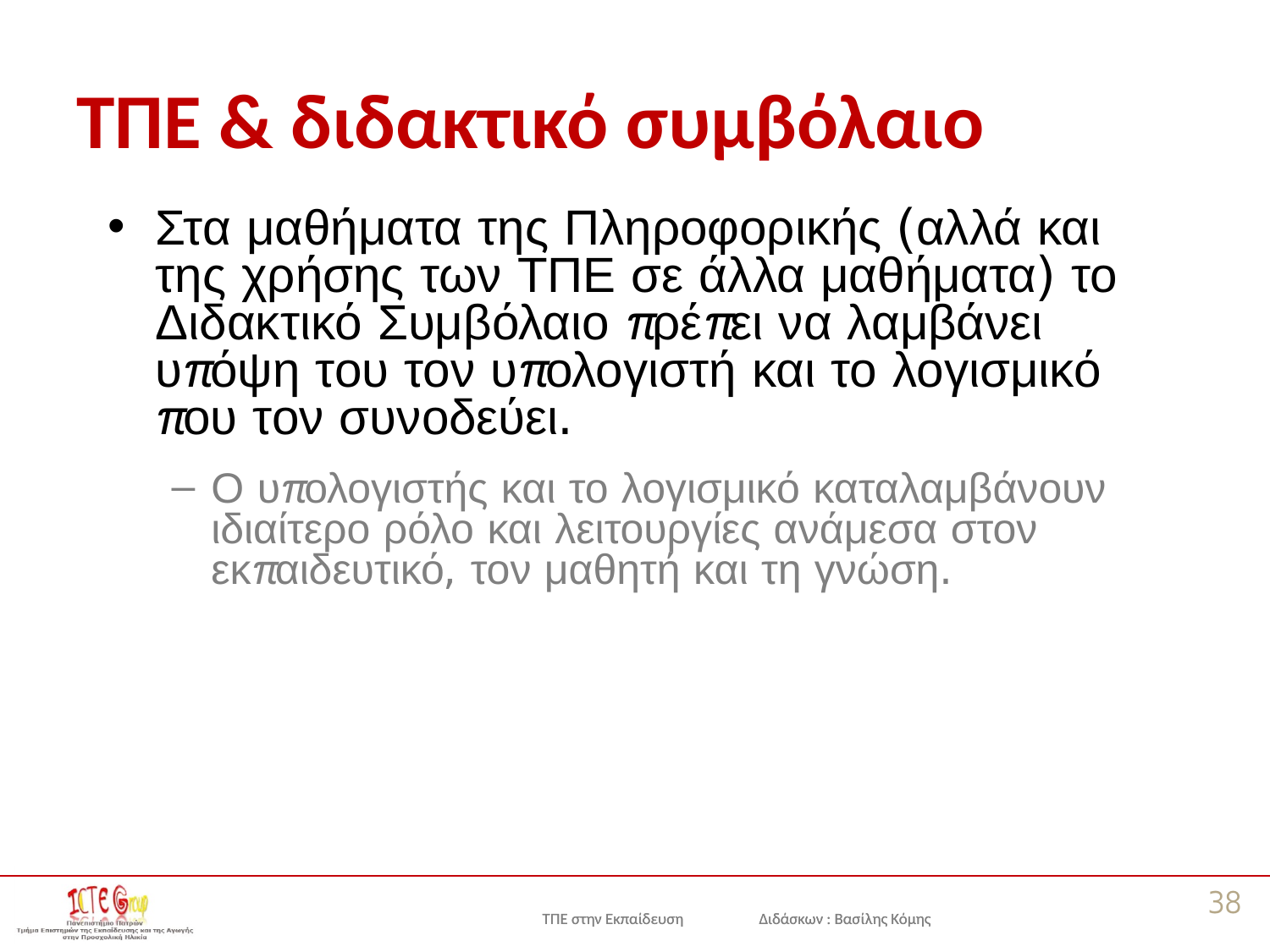

# ΤΠΕ & διδακτικό συμβόλαιο
Στα μαθήματα της Πληροφορικής (αλλά και της χρήσης των ΤΠΕ σε άλλα μαθήματα) το Διδακτικό Συμβόλαιο πρέπει να λαμβάνει υπόψη του τον υπολογιστή και το λογισμικό που τον συνοδεύει.
Ο υπολογιστής και το λογισμικό καταλαμβάνουν ιδιαίτερο ρόλο και λειτουργίες ανάμεσα στον εκπαιδευτικό, τον μαθητή και τη γνώση.
38